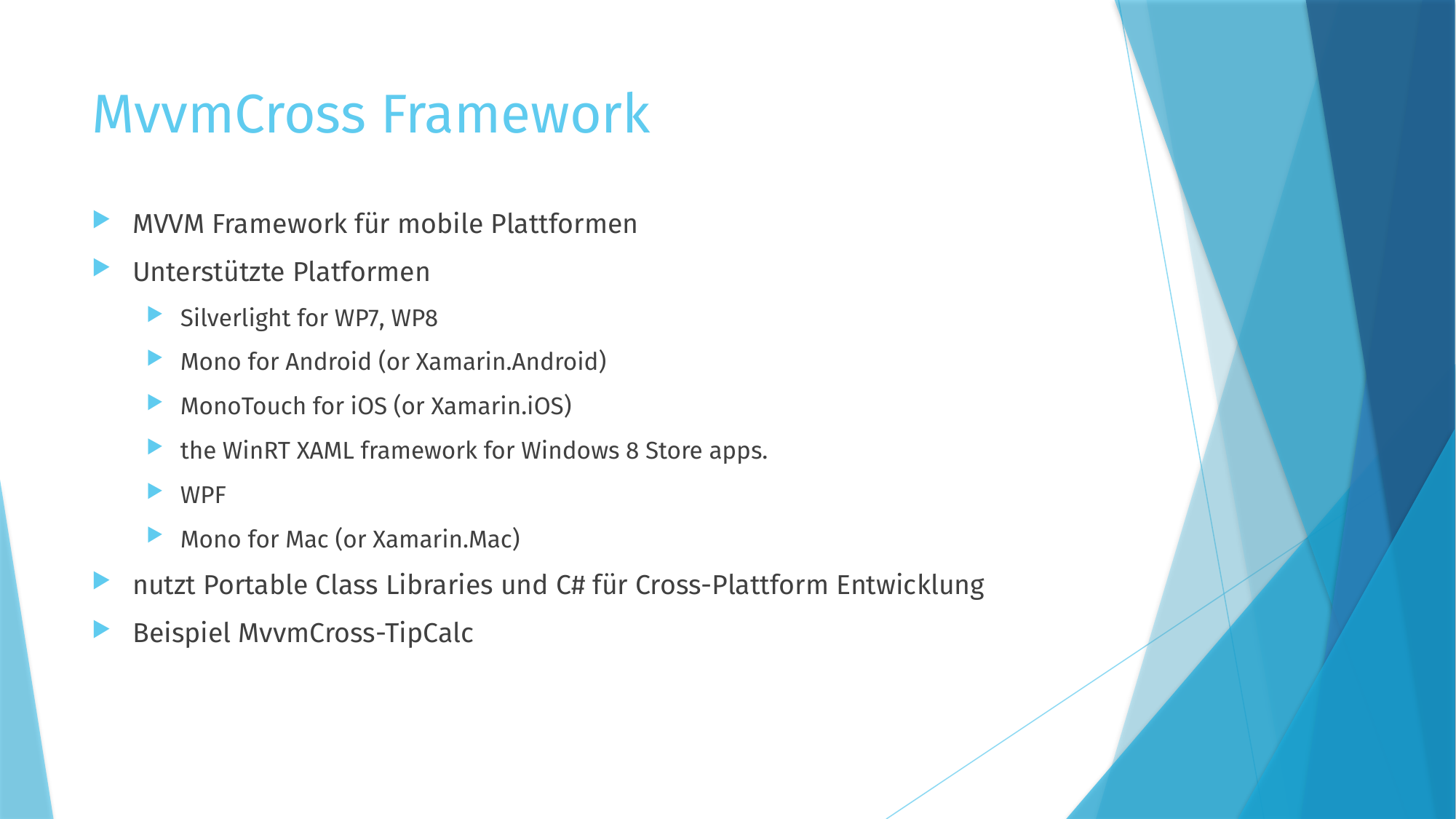

# MvvmCross Framework
MVVM Framework für mobile Plattformen
Unterstützte Platformen
Silverlight for WP7, WP8
Mono for Android (or Xamarin.Android)
MonoTouch for iOS (or Xamarin.iOS)
the WinRT XAML framework for Windows 8 Store apps.
WPF
Mono for Mac (or Xamarin.Mac)
nutzt Portable Class Libraries und C# für Cross-Plattform Entwicklung
Beispiel MvvmCross-TipCalc